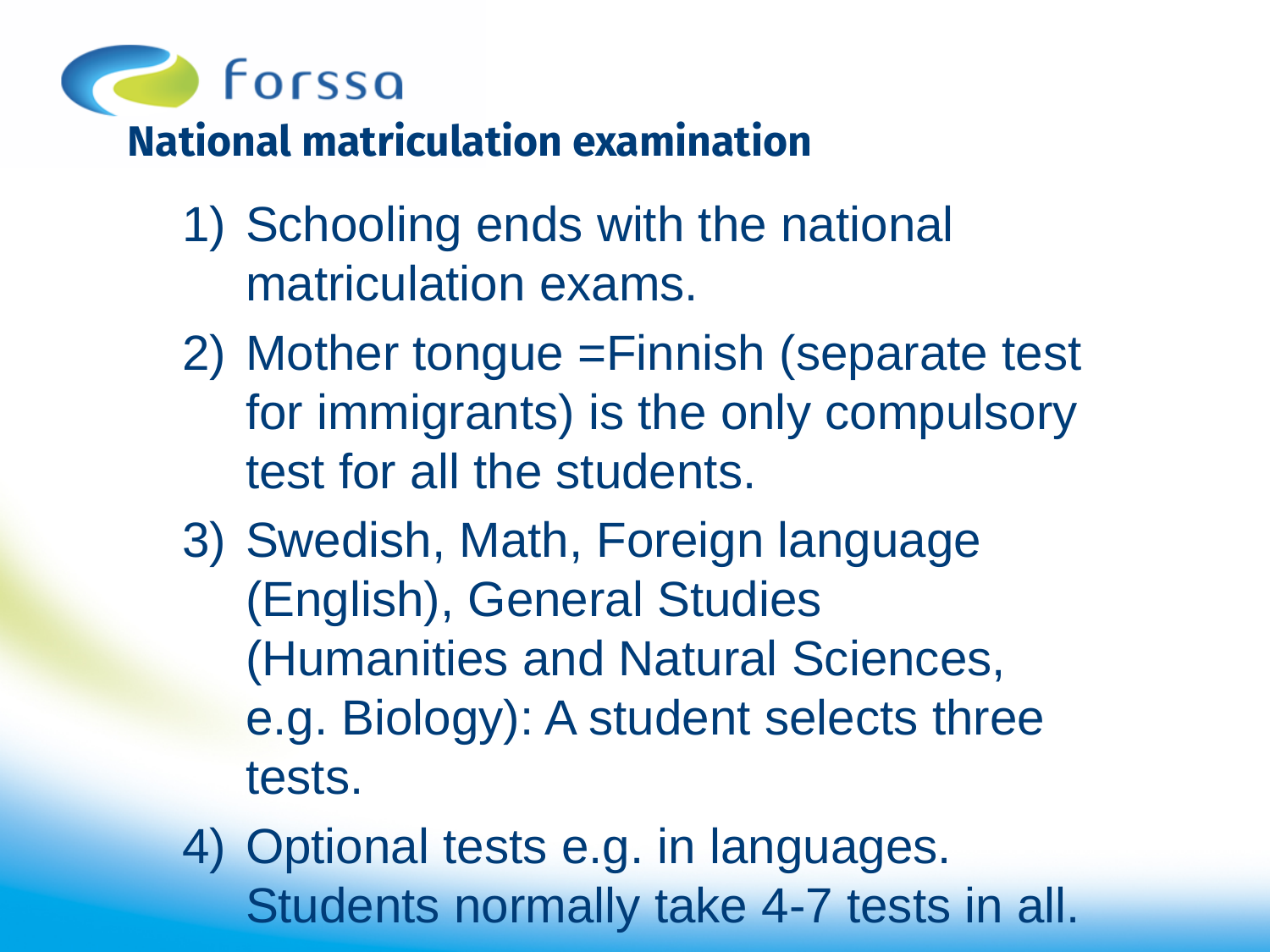

# National matriculation examination
Schooling ends with the national matriculation exams.
Mother tongue =Finnish (separate test for immigrants) is the only compulsory test for all the students.
Swedish, Math, Foreign language (English), General Studies (Humanities and Natural Sciences, e.g. Biology): A student selects three tests.
Optional tests e.g. in languages. Students normally take 4-7 tests in all.